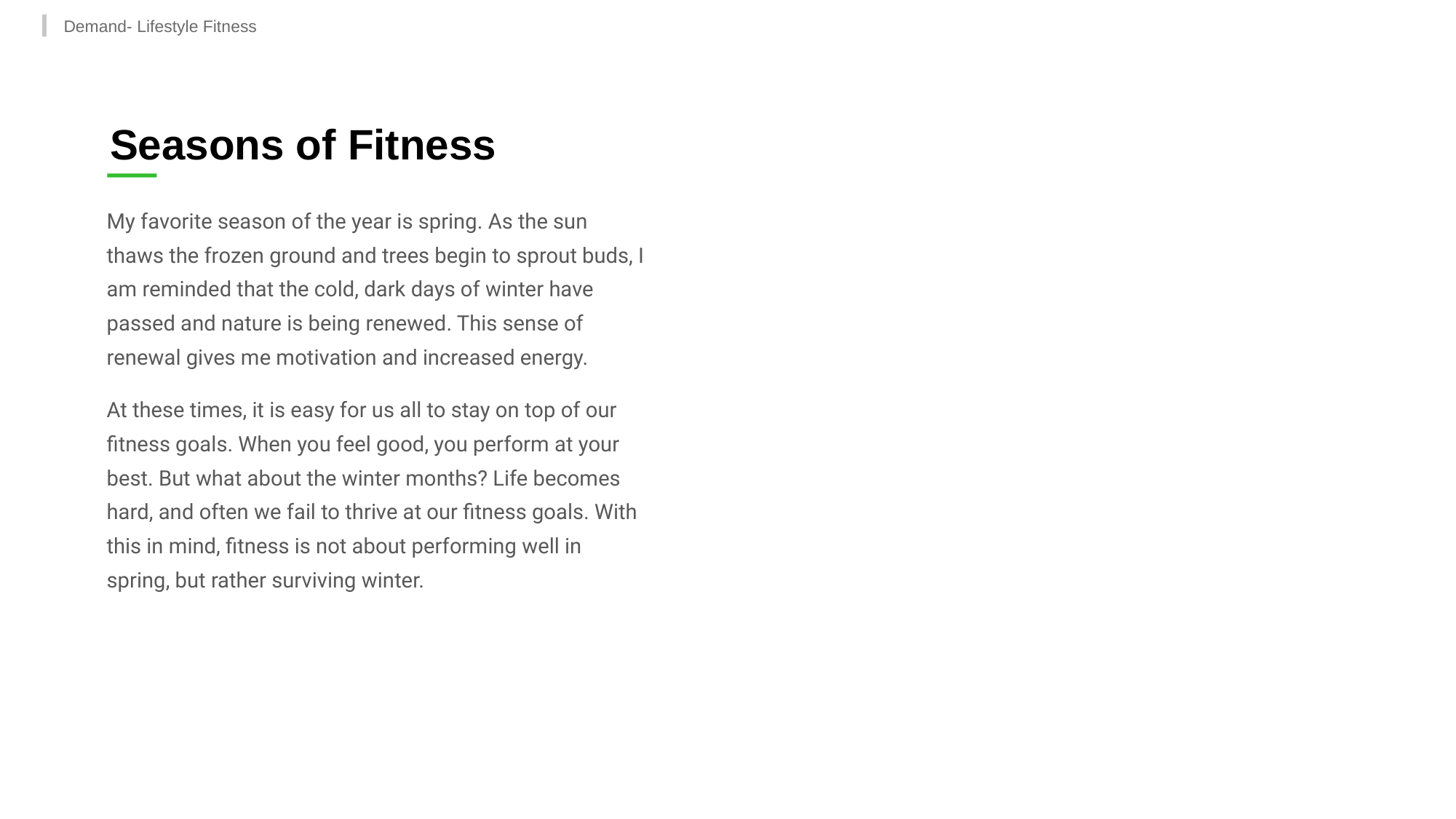

Demand- Lifestyle Fitness

# Seasons of Fitness

My favorite season of the year is spring. As the sun thaws the frozen ground and trees begin to sprout buds, I am reminded that the cold, dark days of winter have passed and nature is being renewed. This sense of renewal gives me motivation and increased energy.
At these times, it is easy for us all to stay on top of our fitness goals. When you feel good, you perform at your best. But what about the winter months? Life becomes hard, and often we fail to thrive at our fitness goals. With this in mind, fitness is not about performing well in spring, but rather surviving winter.